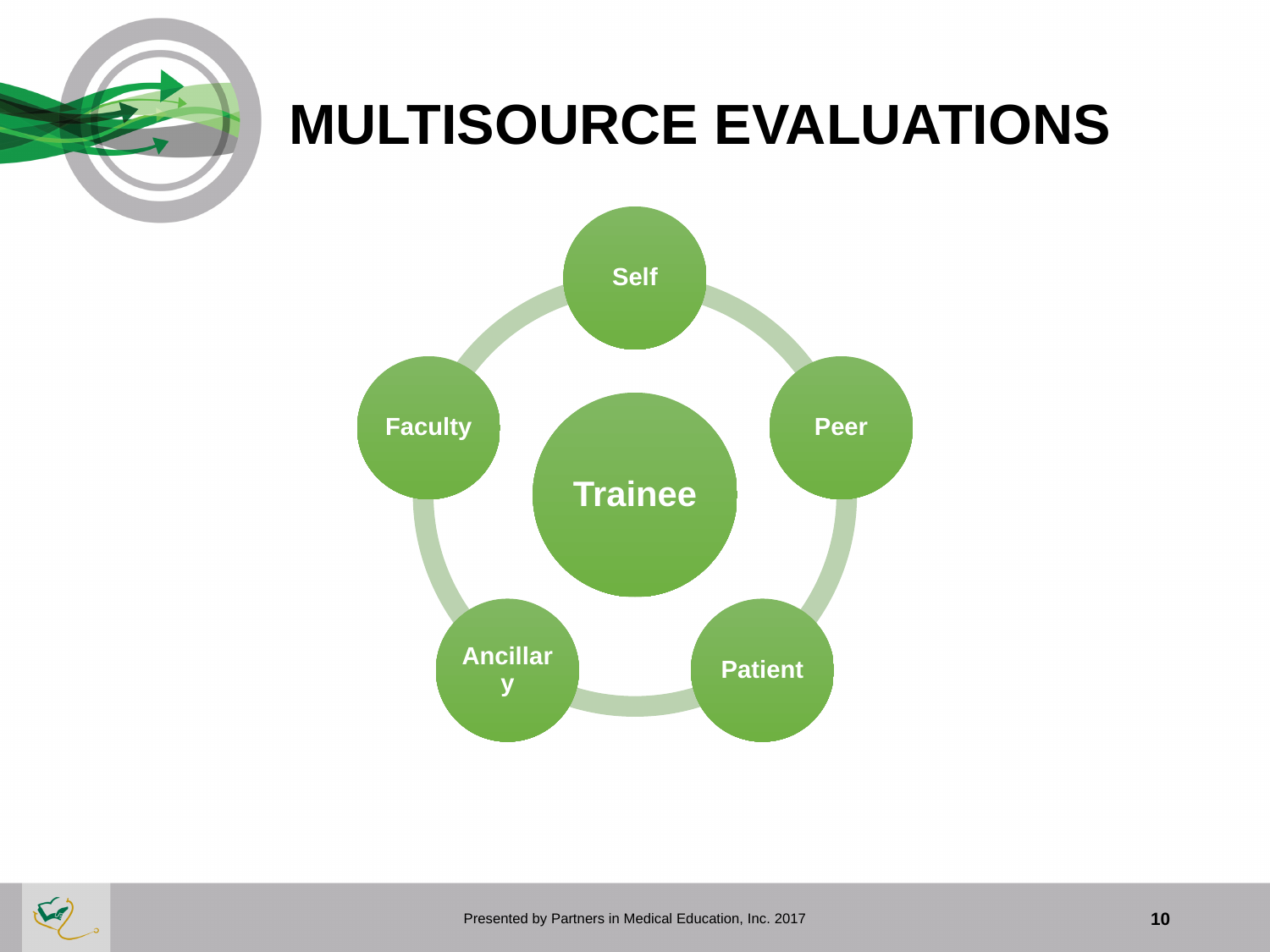

# MULTISOURCE EVALUATIONS
Trainee
Self
Peer
Patient
Ancillary
Faculty
Presented by Partners in Medical Education, Inc. 2017
10